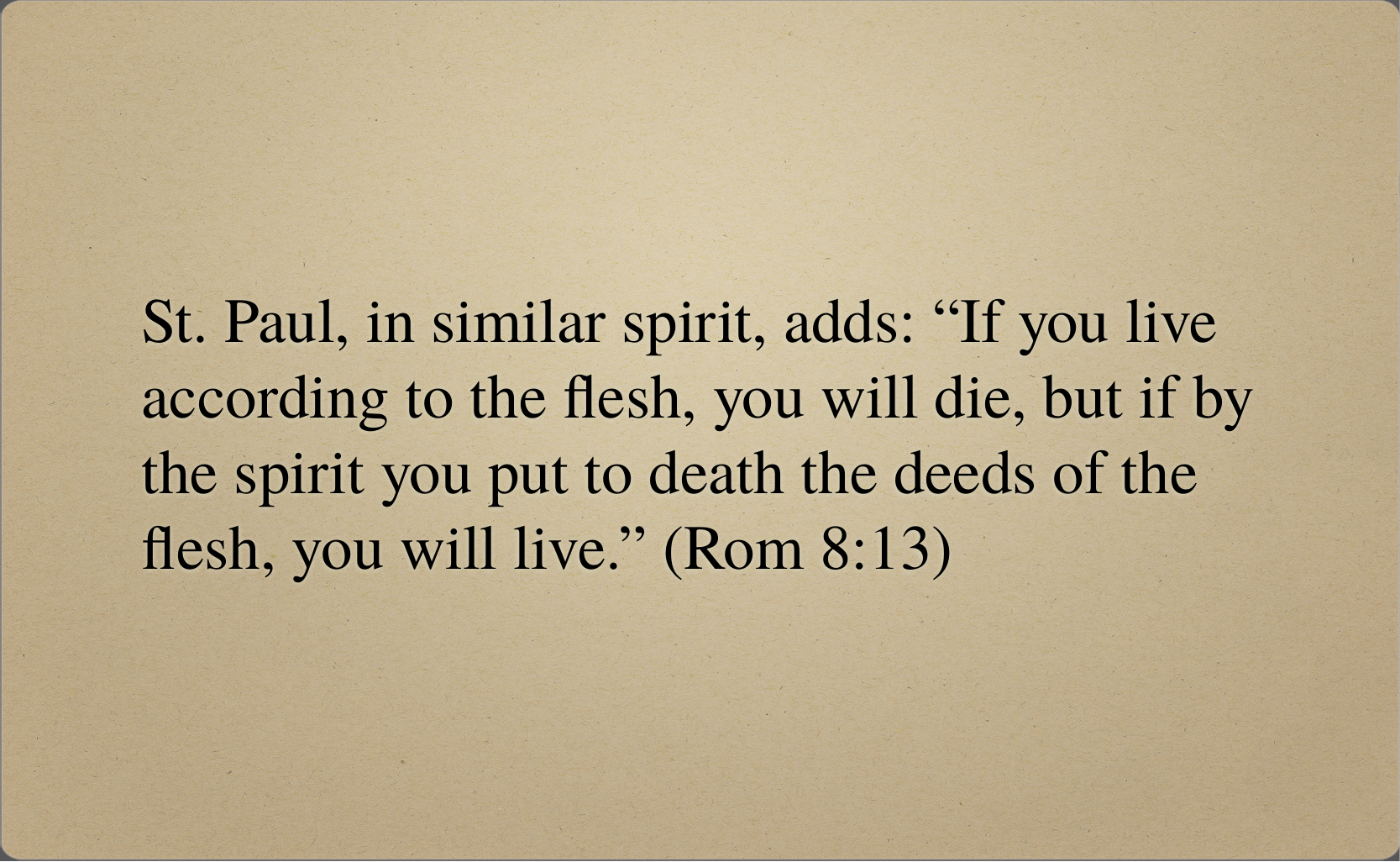

# St. Paul, in similar spirit, adds: “If you live according to the flesh, you will die, but if by the spirit you put to death the deeds of the flesh, you will live.” (Rom 8:13)